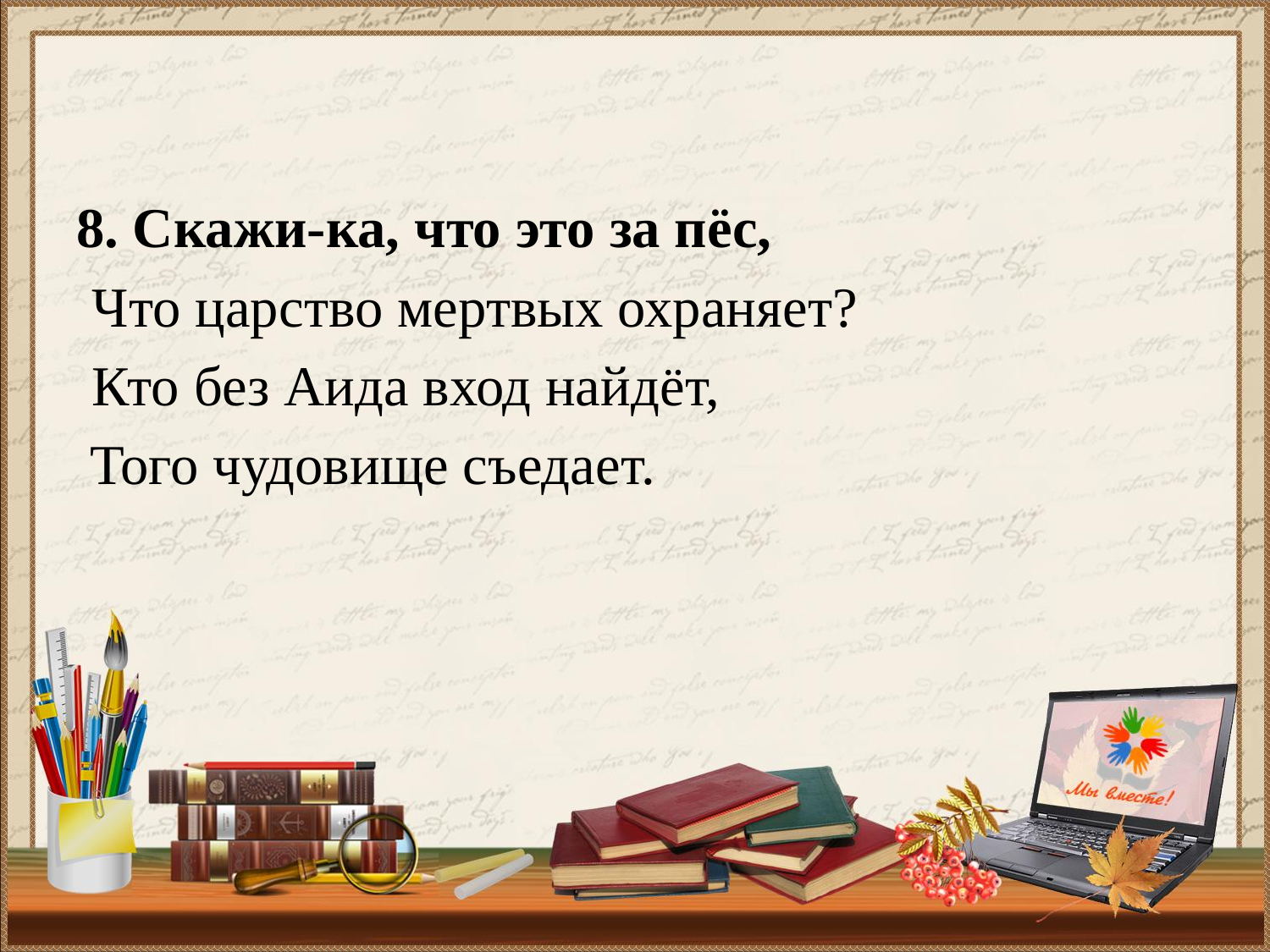

#

8. Скажи-ка, что это за пёс,
Что царство мертвых охраняет?
Кто без Аида вход найдёт,
 Того чудовище съедает.